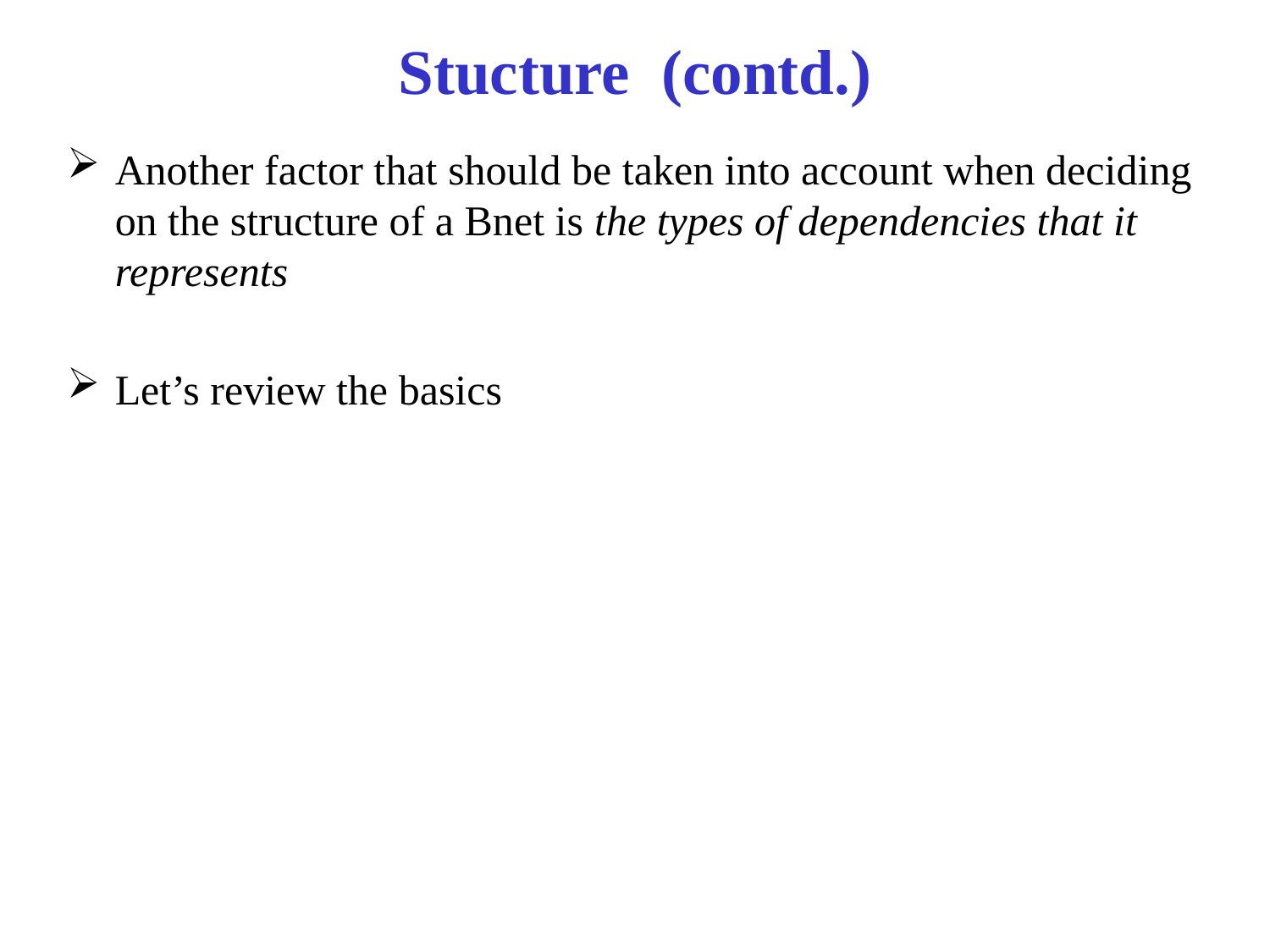

# Stucture  (contd.)
Another factor that should be taken into account when deciding on the structure of a Bnet is the types of dependencies that it represents

Let’s review the basics